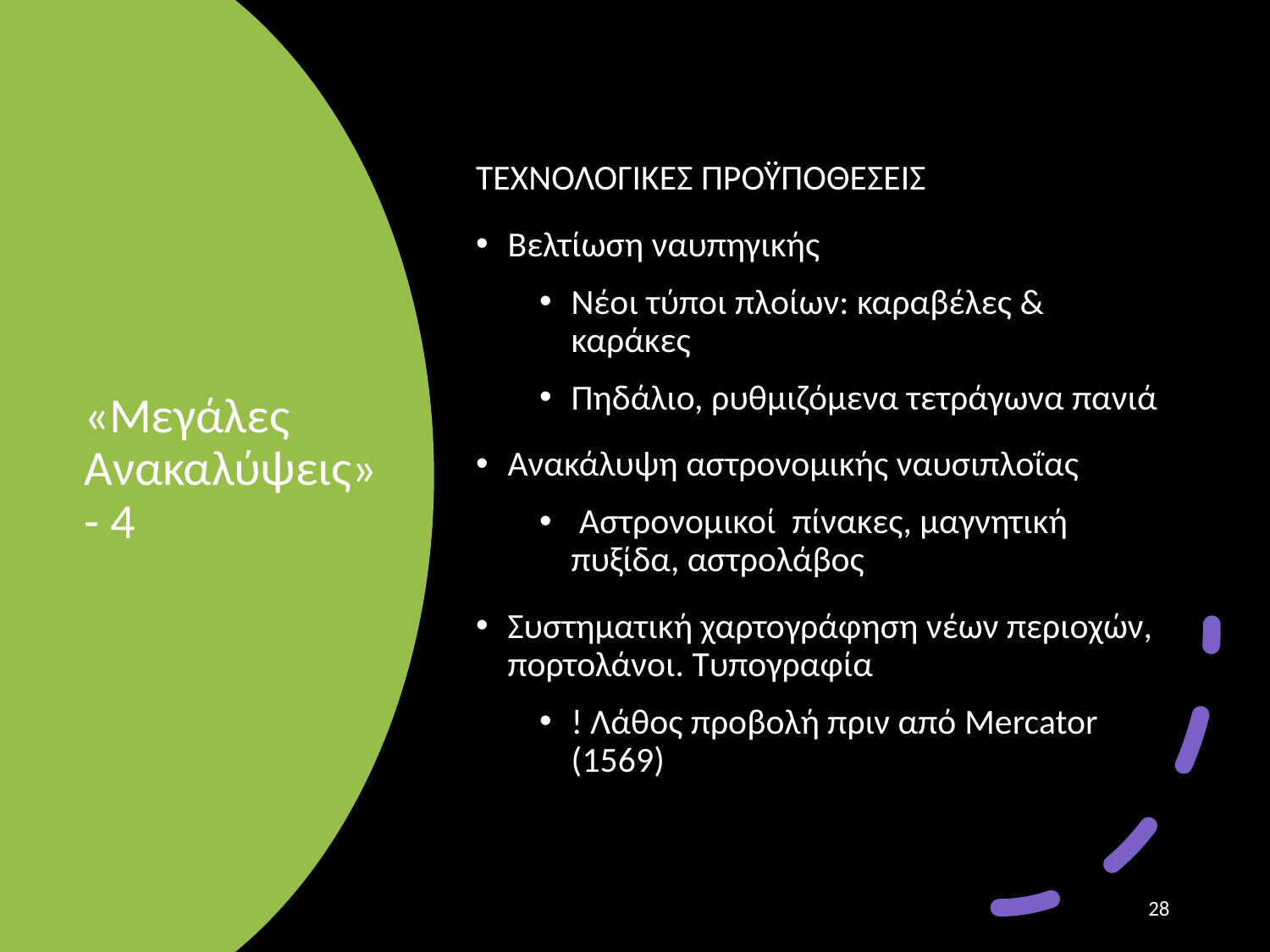

ΤΕΧΝΟΛΟΓΙΚΕΣ ΠΡΟΫΠΟΘΕΣΕΙΣ
Βελτίωση ναυπηγικής
Νέοι τύποι πλοίων: καραβέλες & καράκες
Πηδάλιο, ρυθμιζόμενα τετράγωνα πανιά
Ανακάλυψη αστρονομικής ναυσιπλοΐας
 Αστρονομικοί  πίνακες, μαγνητική πυξίδα, αστρολάβος
Συστηματική χαρτογράφηση νέων περιοχών, πορτολάνοι. Τυπογραφία
! Λάθος προβολή πριν από Mercator (1569)
# «Μεγάλες Ανακαλύψεις» - 4

28